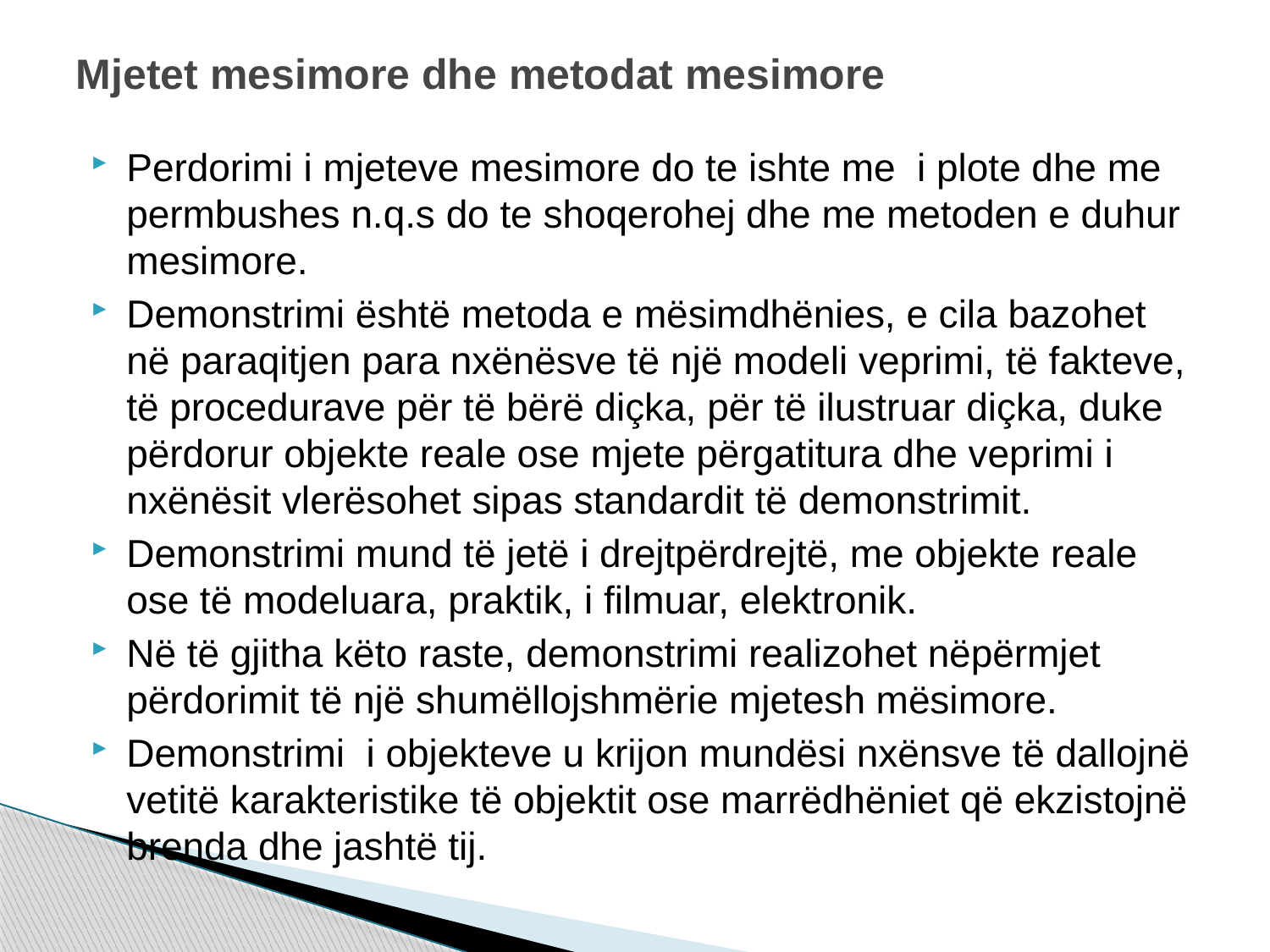

# Mjetet mesimore dhe metodat mesimore
Perdorimi i mjeteve mesimore do te ishte me  i plote dhe me permbushes n.q.s do te shoqerohej dhe me metoden e duhur mesimore.
Demonstrimi është metoda e mësimdhënies, e cila bazohet në paraqitjen para nxënësve të një modeli veprimi, të fakteve, të procedurave për të bërë diçka, për të ilustruar diçka, duke përdorur objekte reale ose mjete përgatitura dhe veprimi i nxënësit vlerësohet sipas standardit të demonstrimit.
Demonstrimi mund të jetë i drejtpërdrejtë, me objekte reale ose të modeluara, praktik, i filmuar, elektronik.
Në të gjitha këto raste, demonstrimi realizohet nëpërmjet përdorimit të një shumëllojshmërie mjetesh mësimore.
Demonstrimi  i objekteve u krijon mundësi nxënsve të dallojnë vetitë karakteristike të objektit ose marrëdhëniet që ekzistojnë brenda dhe jashtë tij.